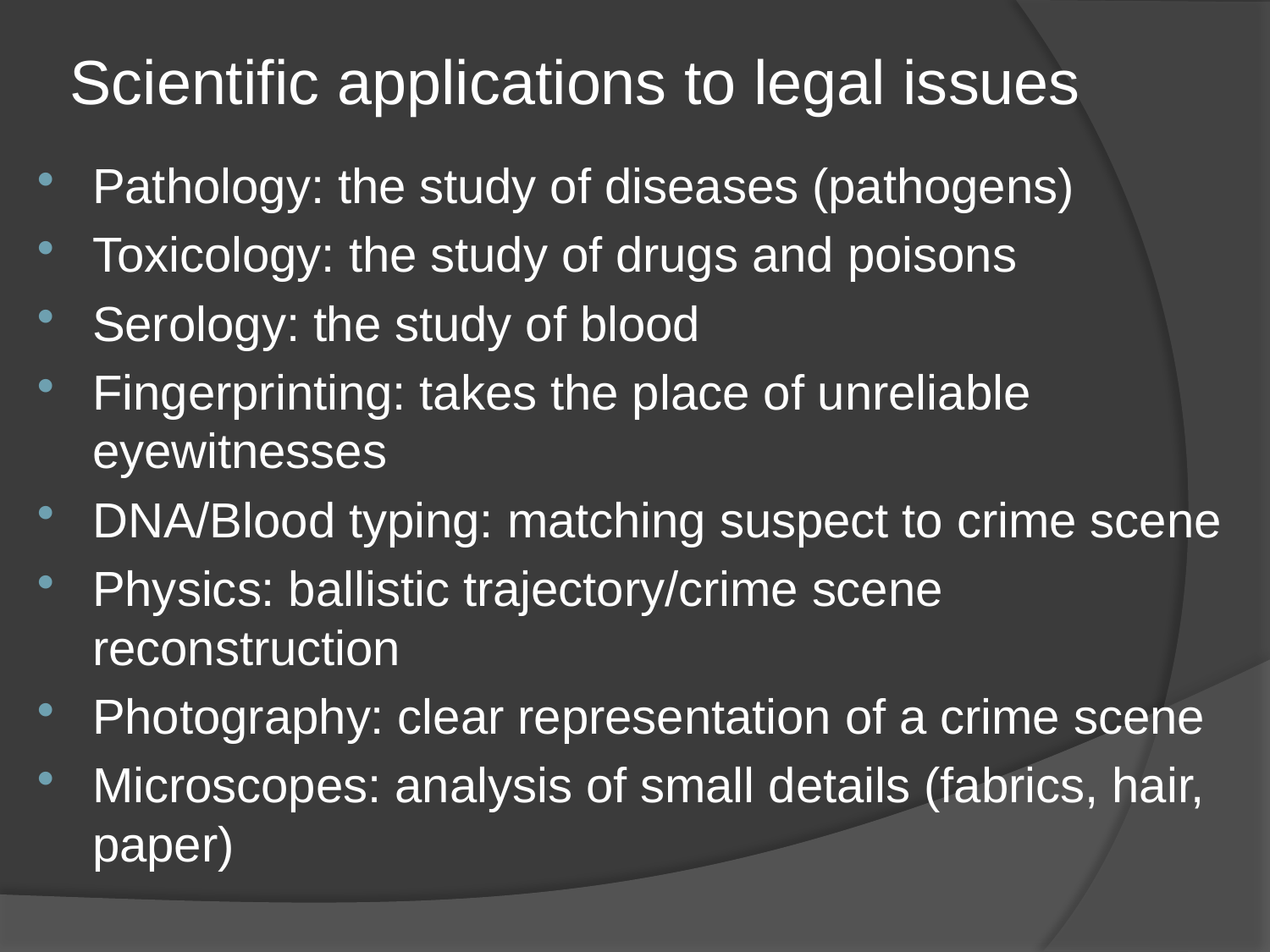

# Scientific applications to legal issues
Pathology: the study of diseases (pathogens)
Toxicology: the study of drugs and poisons
Serology: the study of blood
Fingerprinting: takes the place of unreliable eyewitnesses
DNA/Blood typing: matching suspect to crime scene
Physics: ballistic trajectory/crime scene reconstruction
Photography: clear representation of a crime scene
Microscopes: analysis of small details (fabrics, hair, paper)